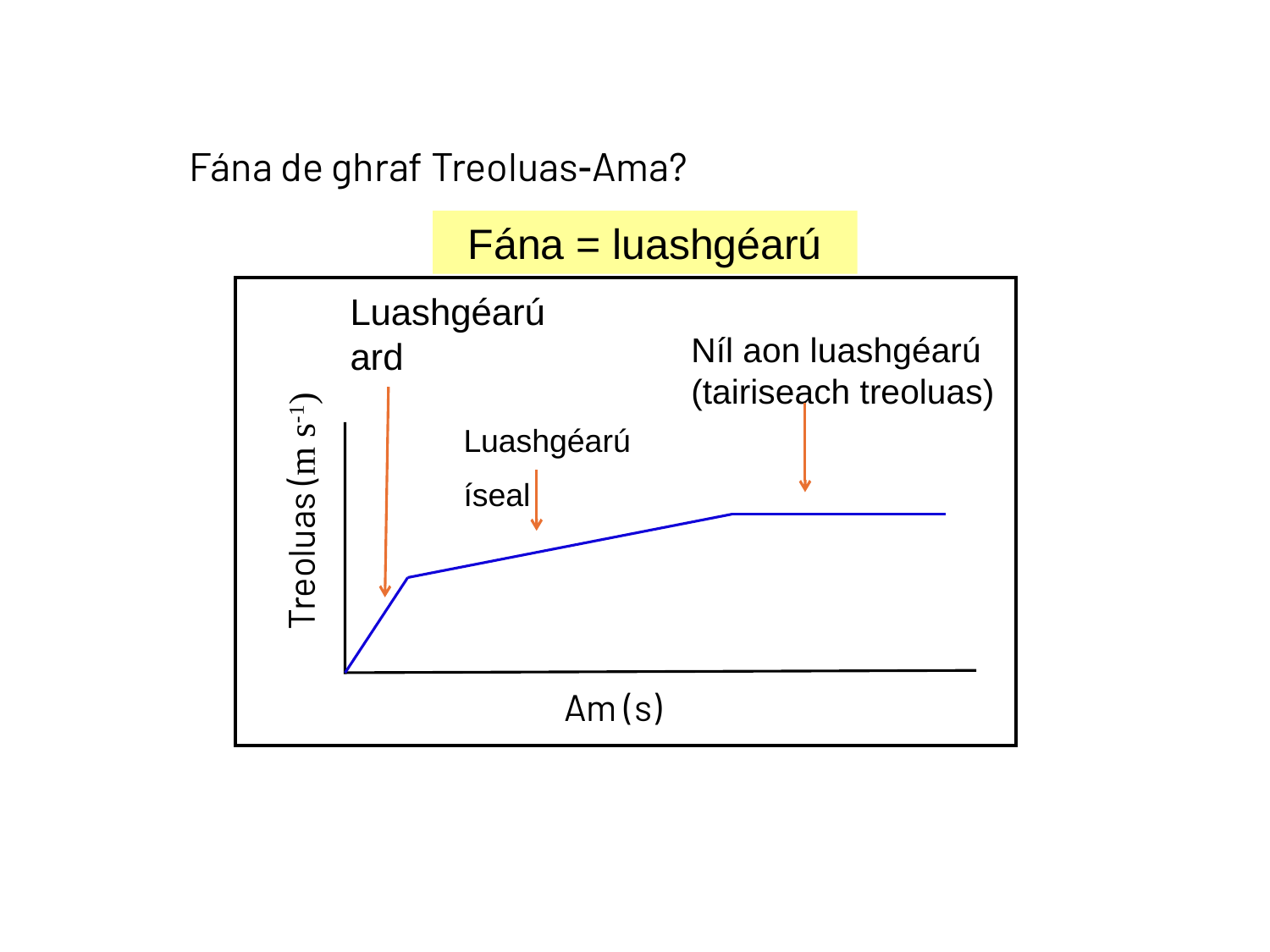

# Fána de ghraf Treoluas−Ama?
Fána = luashgéarú

Luashgéarú ard
Níl aon luashgéarú (tairiseach treoluas)
Luashgéarú
íseal

Treoluas (m s-1)
Am (s)